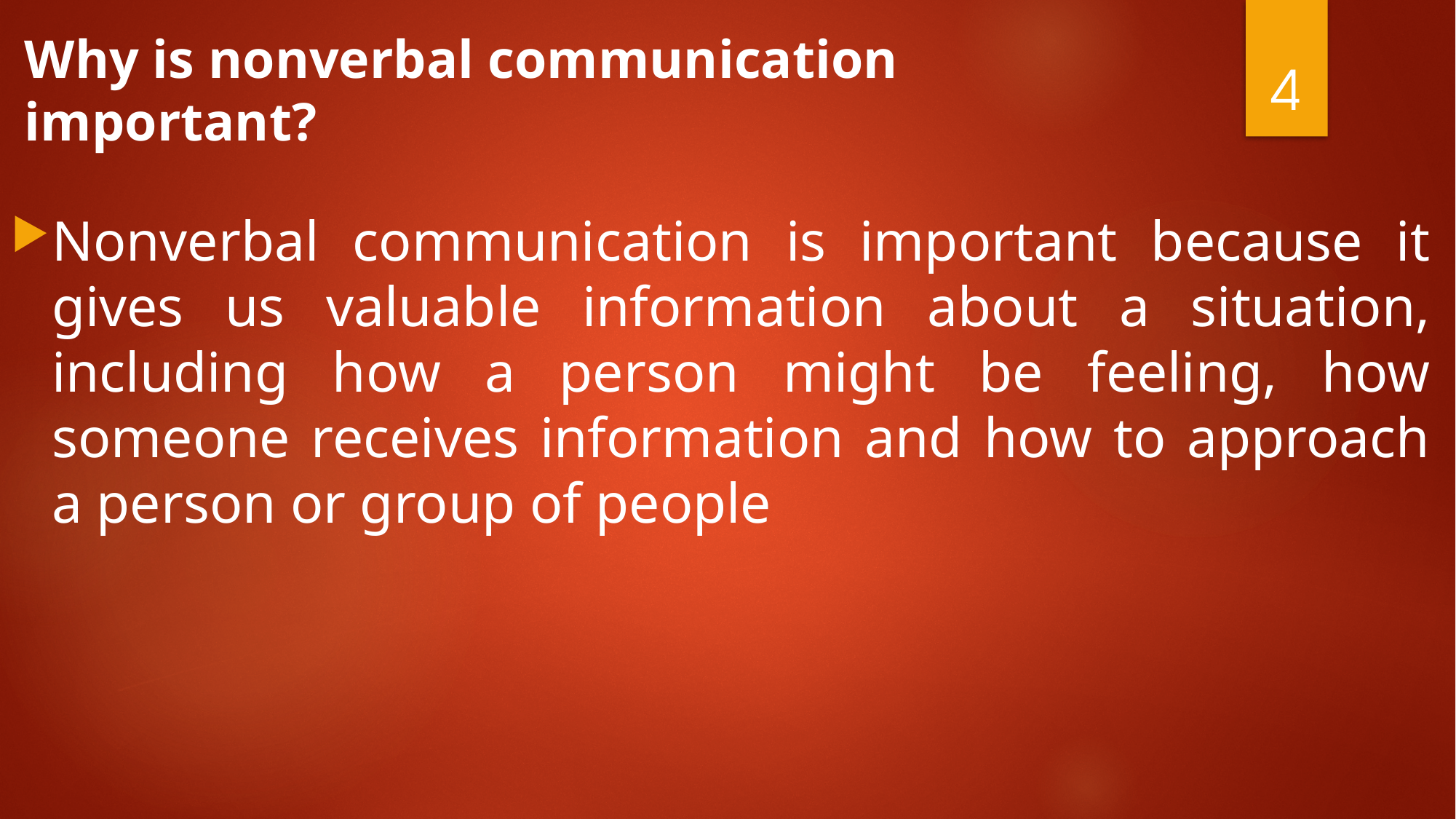

# Why is nonverbal communication important?
4
Nonverbal communication is important because it gives us valuable information about a situation, including how a person might be feeling, how someone receives information and how to approach a person or group of people